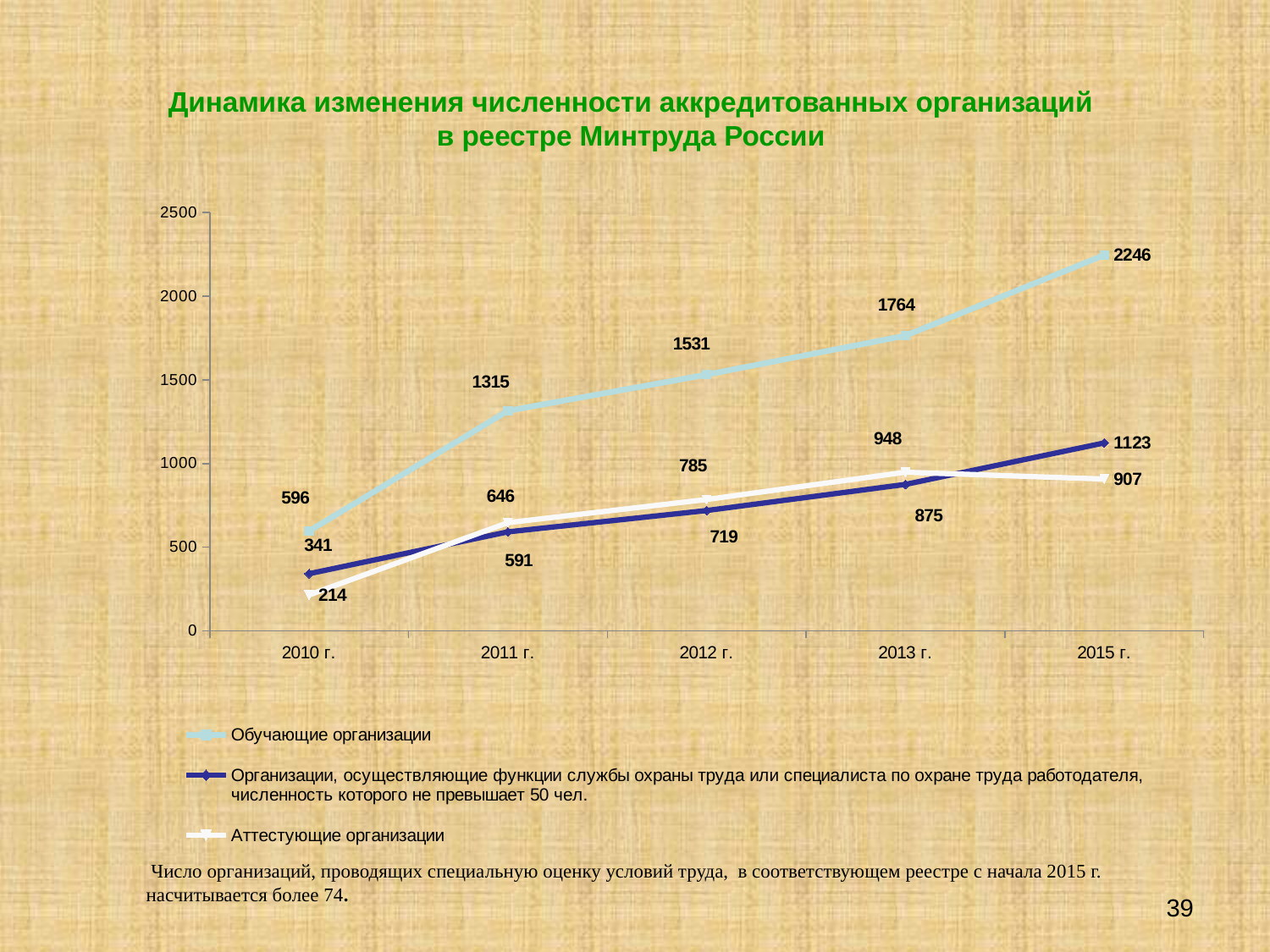

# Динамика изменения численности аккредитованных организаций в реестре Минтруда России

### Chart

| Category | Обучающие организации | Организации, осуществляющие функции службы охраны труда или специалиста по охране труда работодателя, численность которого не превышает 50 чел.  | Аттестующие организации |
|---|---|---|---|
| 2010 г. | 596.0 | 341.0 | 214.0 |
| 2011 г. | 1315.0 | 591.0 | 646.0 |
| 2012 г. | 1531.0 | 719.0 | 785.0 |
| 2013 г. | 1764.0 | 875.0 | 948.0 |
| 2015 г. | 2246.0 | 1123.0 | 907.0 |
         Число организаций, проводящих специальную оценку условий труда,  в соответствующем реестре с начала 2015 г.
          насчитывается более 74.
39